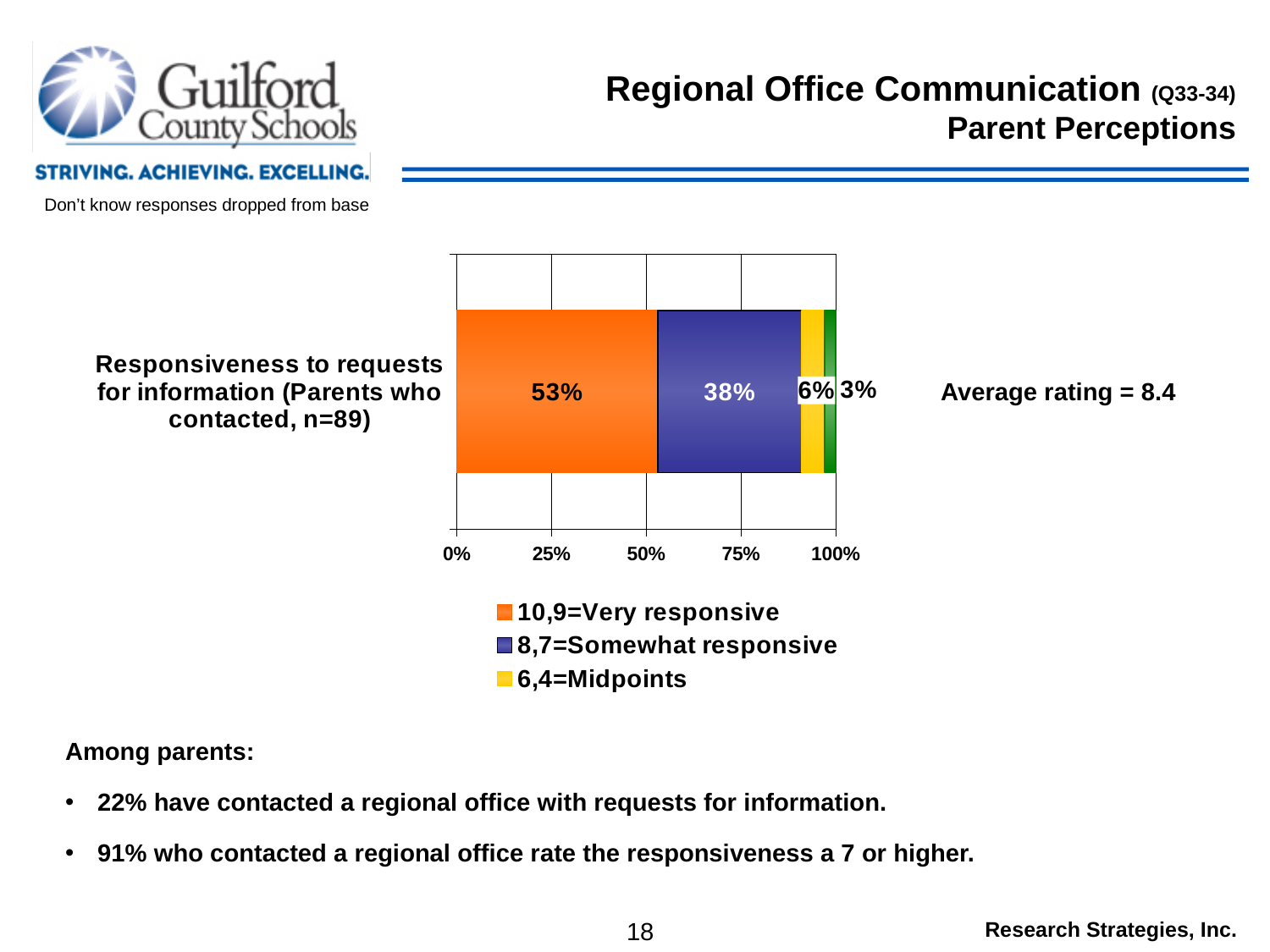

# Regional Office Communication (Q33-34) Parent Perceptions
	Don’t know responses dropped from base

### Chart

| Category | 10,9=Very responsive | 8,7=Somewhat responsive | 6,4=Midpoints | 4-1=Not responsive |
|---|---|---|---|---|
| Responsiveness to requests for information (Parents who contacted, n=89) | 0.53 | 0.3800000000000001 | 0.06000000000000002 | 0.030000000000000002 |
Average rating = 8.4
Among parents:
22% have contacted a regional office with requests for information.
91% who contacted a regional office rate the responsiveness a 7 or higher.